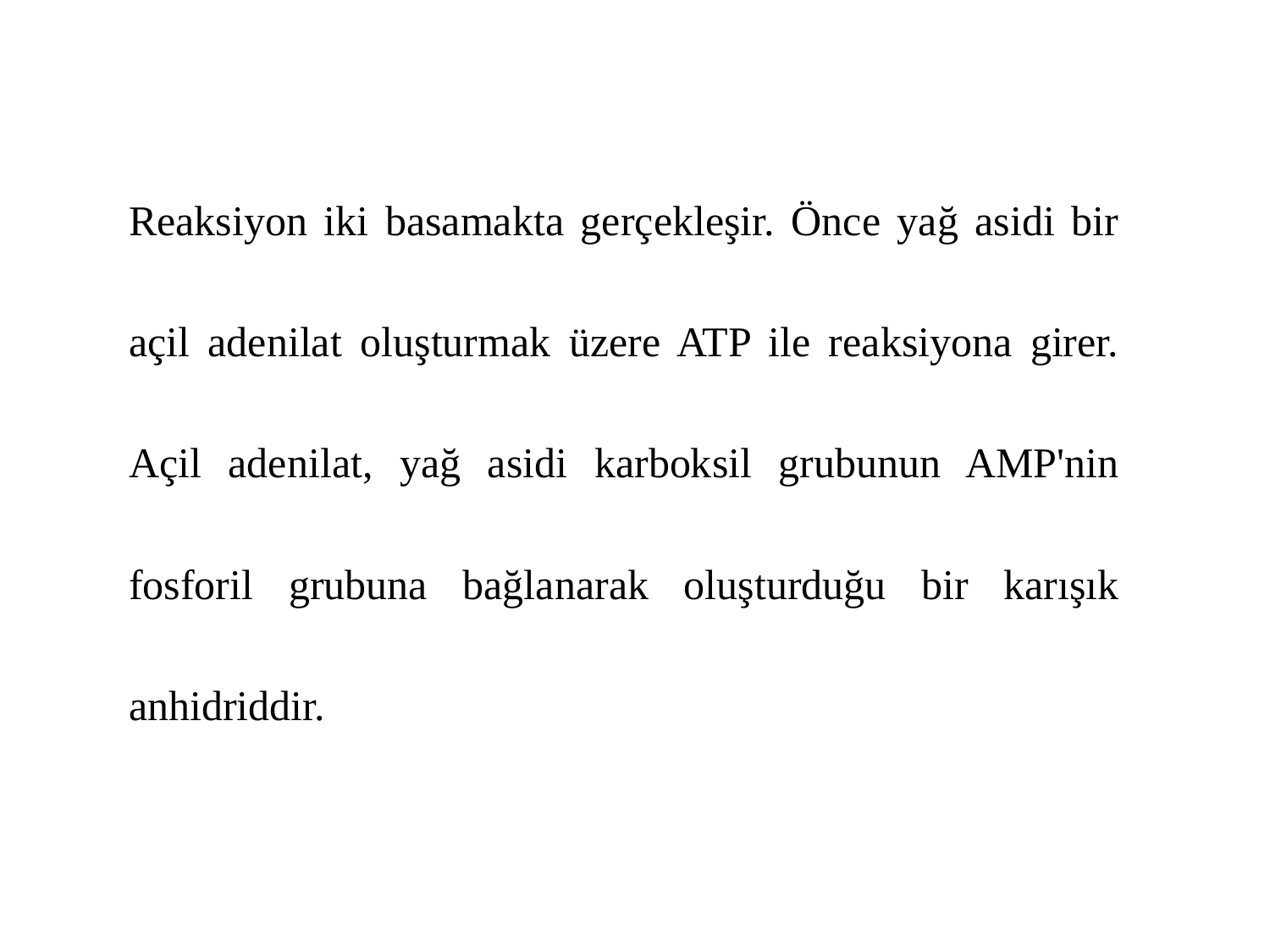

Reaksiyon iki basamakta gerçekleşir. Önce yağ asidi bir açil adenilat oluşturmak üzere ATP ile reaksiyona girer. Açil adenilat, yağ asidi karboksil grubunun AMP'nin fosforil grubuna bağlanarak oluşturduğu bir karışık anhidriddir.